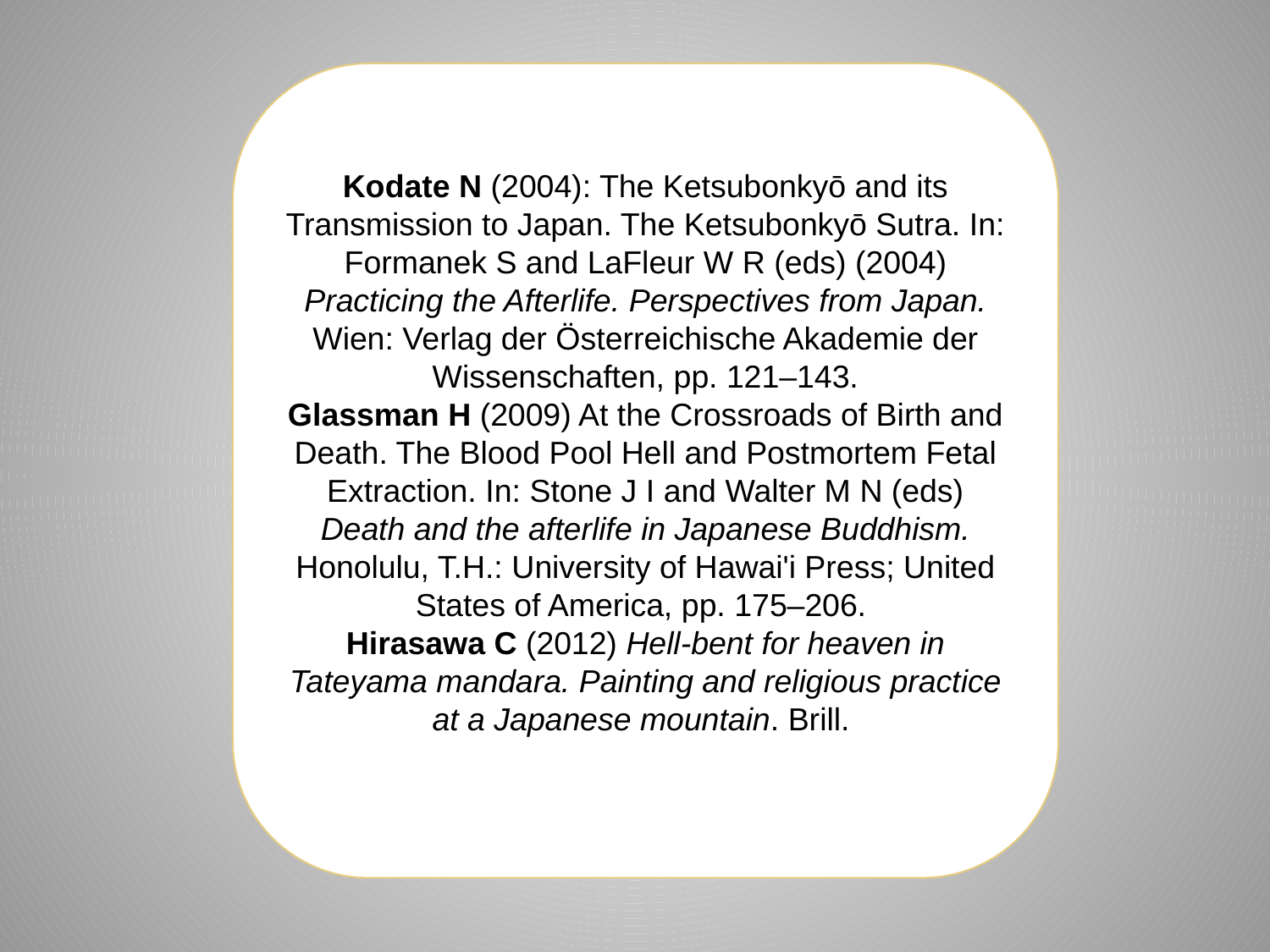

Kodate N (2004): The Ketsubonkyō and its Transmission to Japan. The Ketsubonkyō Sutra. In: Formanek S and LaFleur W R (eds) (2004) Practicing the Afterlife. Perspectives from Japan. Wien: Verlag der Österreichische Akademie der Wissenschaften, pp. 121–143.
Glassman H (2009) At the Crossroads of Birth and Death. The Blood Pool Hell and Postmortem Fetal Extraction. In: Stone J I and Walter M N (eds) Death and the afterlife in Japanese Buddhism. Honolulu, T.H.: University of Hawai'i Press; United States of America, pp. 175–206.
Hirasawa C (2012) Hell-bent for heaven in Tateyama mandara. Painting and religious practice at a Japanese mountain. Brill.